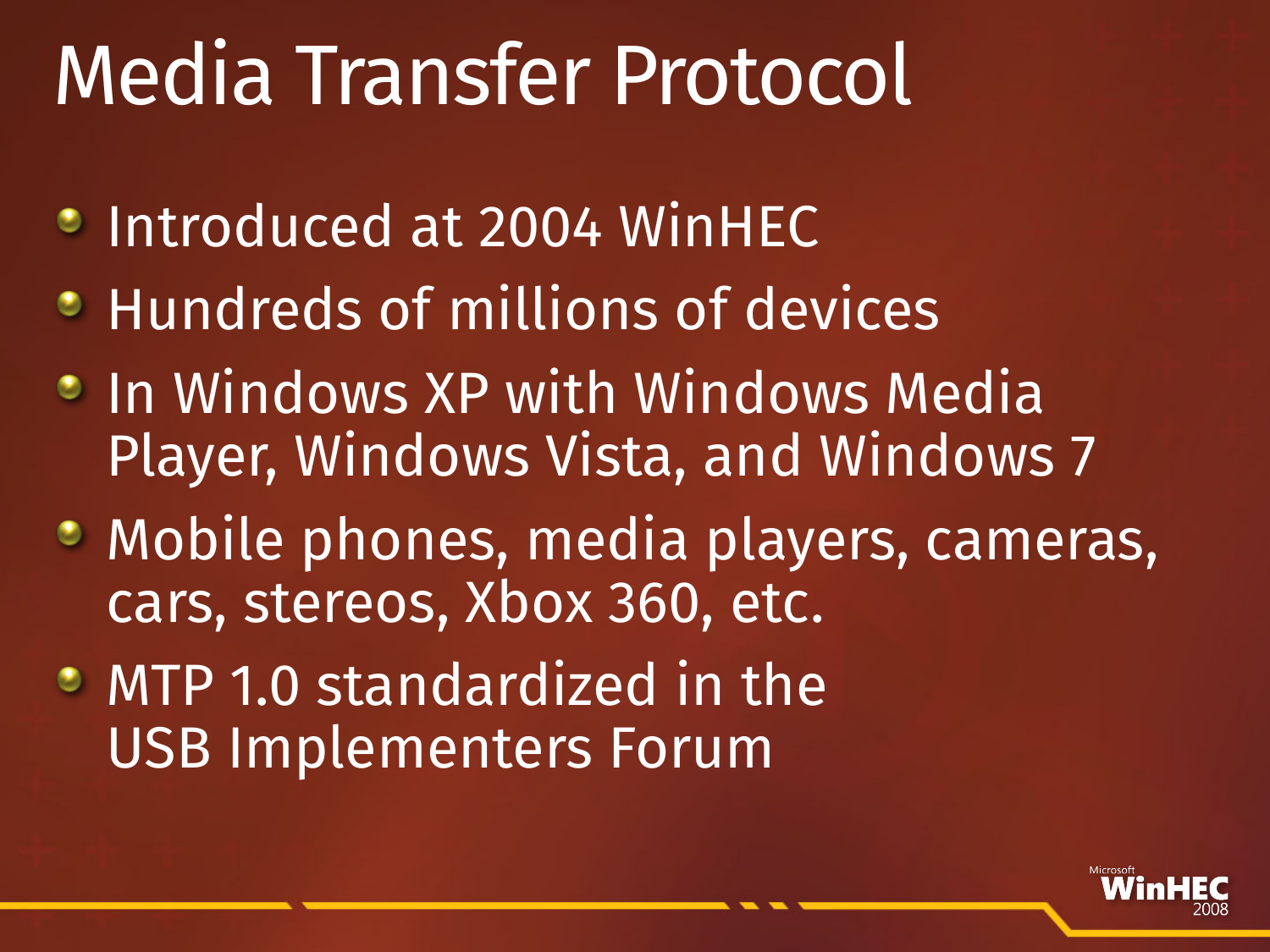

# Media Transfer Protocol
Introduced at 2004 WinHEC
Hundreds of millions of devices
In Windows XP with Windows Media Player, Windows Vista, and Windows 7
Mobile phones, media players, cameras, cars, stereos, Xbox 360, etc.
MTP 1.0 standardized in the USB Implementers Forum